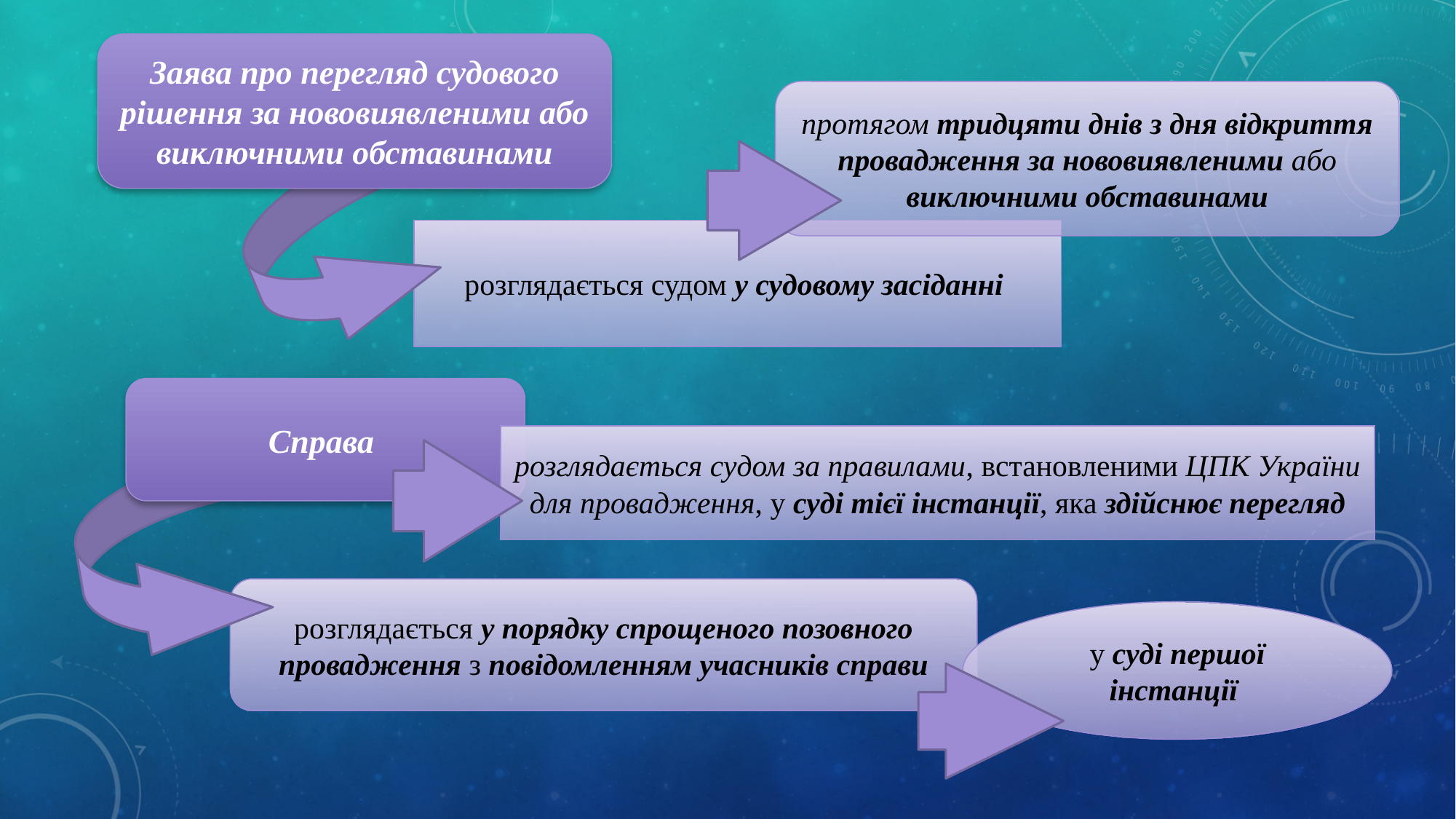

Заява про перегляд судового рішення за нововиявленими або виключними обставинами
протягом тридцяти днів з дня відкриття провадження за нововиявленими або виключними обставинами

розглядається судом у судовому засіданні
Справа
розглядається судом за правилами, встановленими ЦПК України для провадження, у суді тієї інстанції, яка здійснює перегляд

розглядається у порядку спрощеного позовного провадження з повідомленням учасників справи
у суді першої інстанції